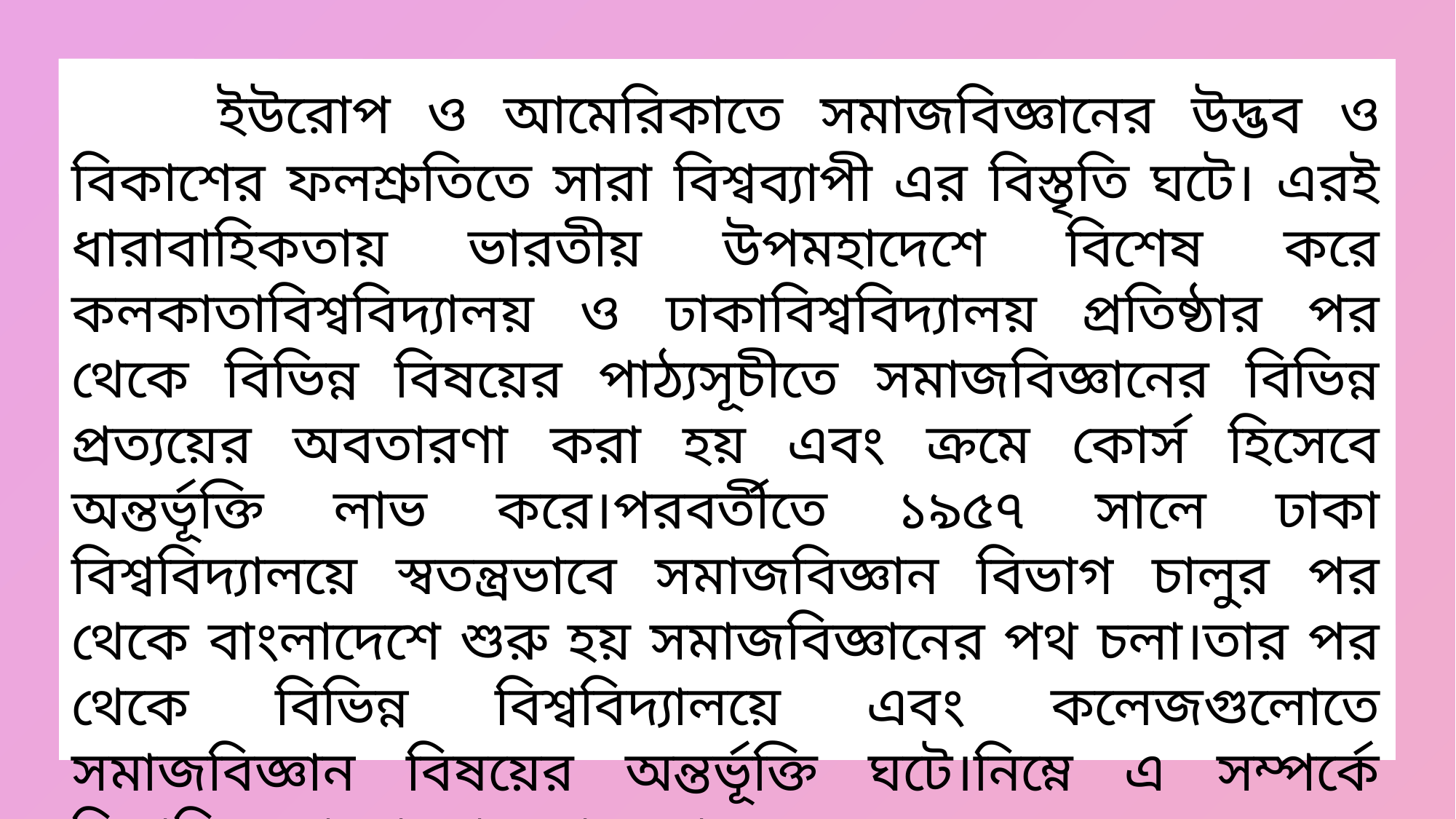

ইউরোপ ও আমেরিকাতে সমাজবিজ্ঞানের উদ্ভব ও বিকাশের ফলশ্রুতিতে সারা বিশ্বব্যাপী এর বিস্তৃতি ঘটে। এরই ধারাবাহিকতায় ভারতীয় উপমহাদেশে বিশেষ করে কলকাতাবিশ্ববিদ্যালয় ও ঢাকাবিশ্ববিদ্যালয় প্রতিষ্ঠার পর থেকে বিভিন্ন বিষয়ের পাঠ্যসূচীতে সমাজবিজ্ঞানের বিভিন্ন প্রত্যয়ের অবতারণা করা হয় এবং ক্রমে কোর্স হিসেবে অন্তর্ভূক্তি লাভ করে।পরবর্তীতে ১৯৫৭ সালে ঢাকা বিশ্ববিদ্যালয়ে স্বতন্ত্রভাবে সমাজবিজ্ঞান বিভাগ চালুর পর থেকে বাংলাদেশে শুরু হয় সমাজবিজ্ঞানের পথ চলা।তার পর থেকে বিভিন্ন বিশ্ববিদ্যালয়ে এবং কলেজগুলোতে সমাজবিজ্ঞান বিষয়ের অন্তর্ভূক্তি ঘটে।নিম্নে এ সম্পর্কে বিস্তারিত আলোচনা করা হলোঃ